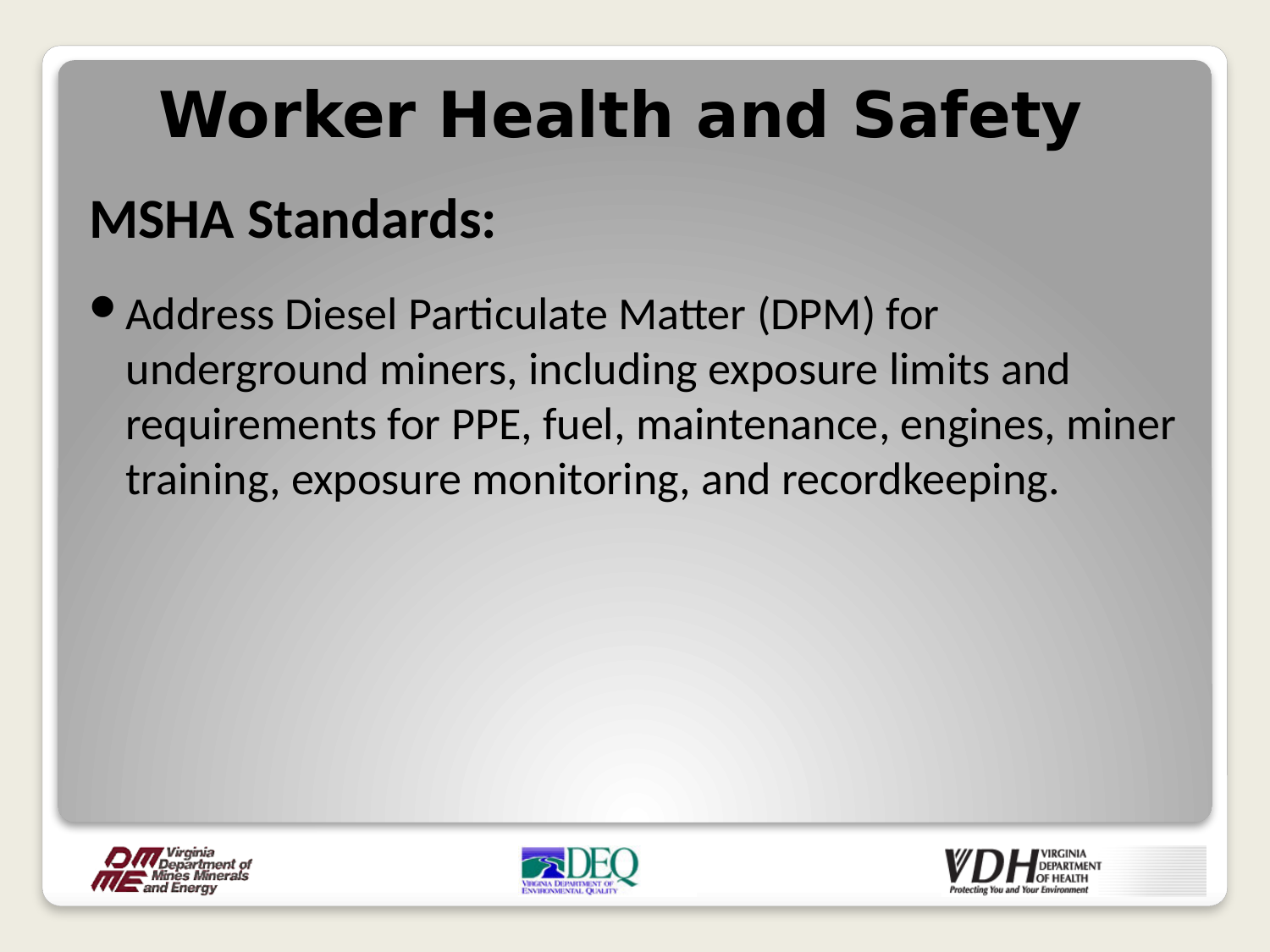

Worker Health and Safety
MSHA Standards:

Address Diesel Particulate Matter (DPM) for underground miners, including exposure limits and requirements for PPE, fuel, maintenance, engines, miner training, exposure monitoring, and recordkeeping.